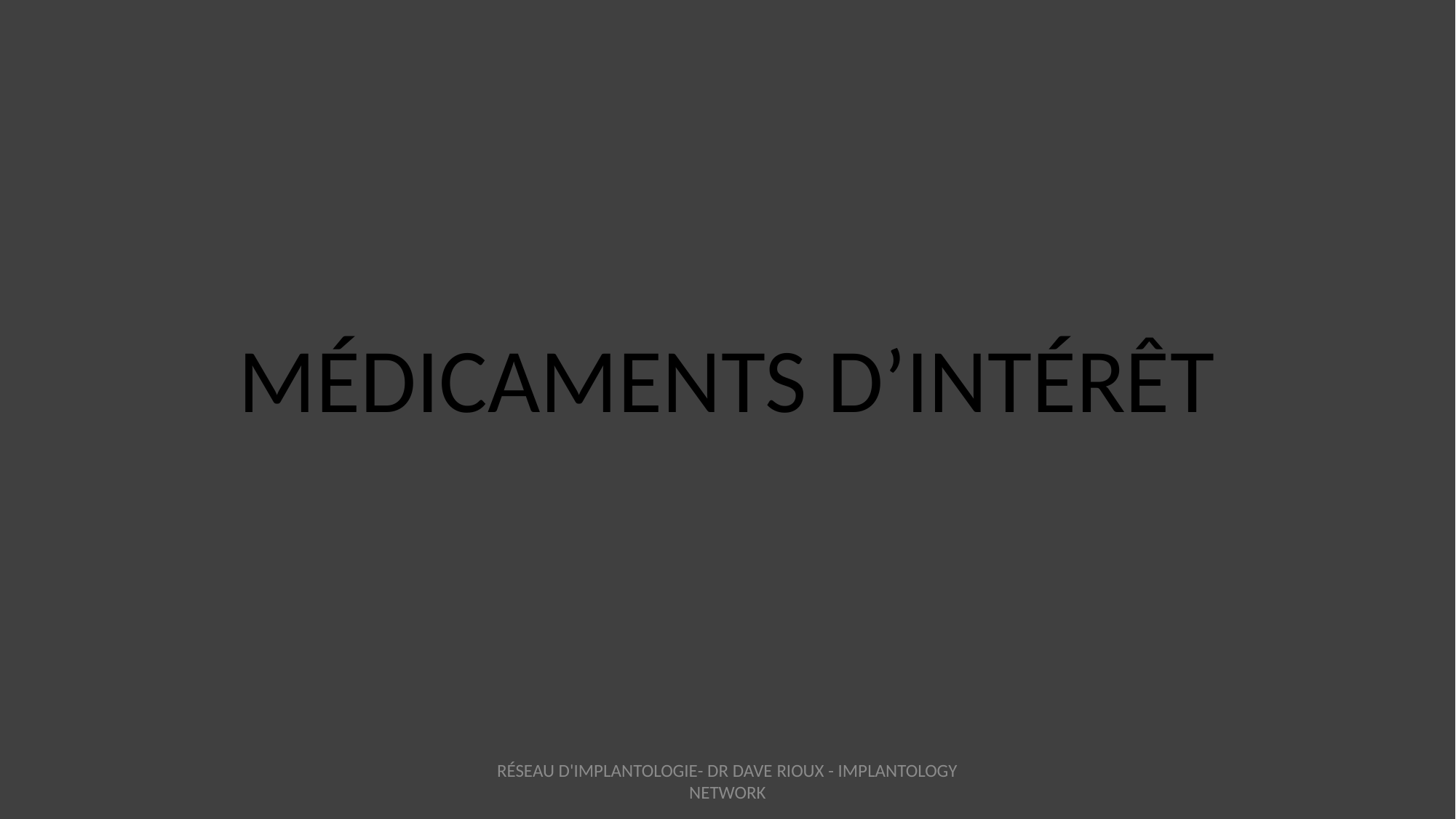

MÉDICAMENTS D’INTÉRÊT

RÉSEAU D'IMPLANTOLOGIE- DR DAVE RIOUX - IMPLANTOLOGY NETWORK